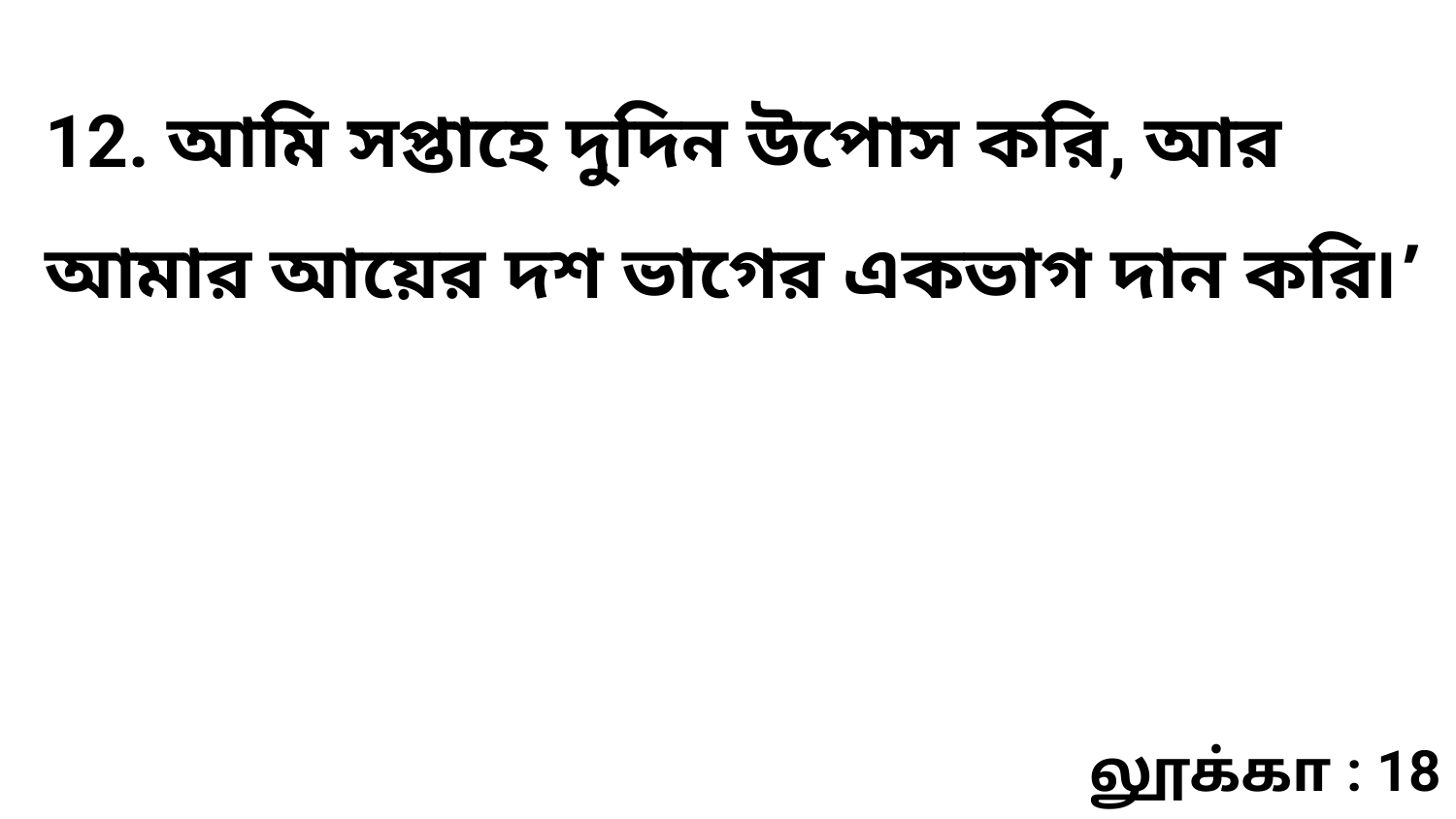

12. আমি সপ্তাহে দুদিন উপোস করি, আর আমার আয়ের দশ ভাগের একভাগ দান করি৷’
லூக்கா : 18